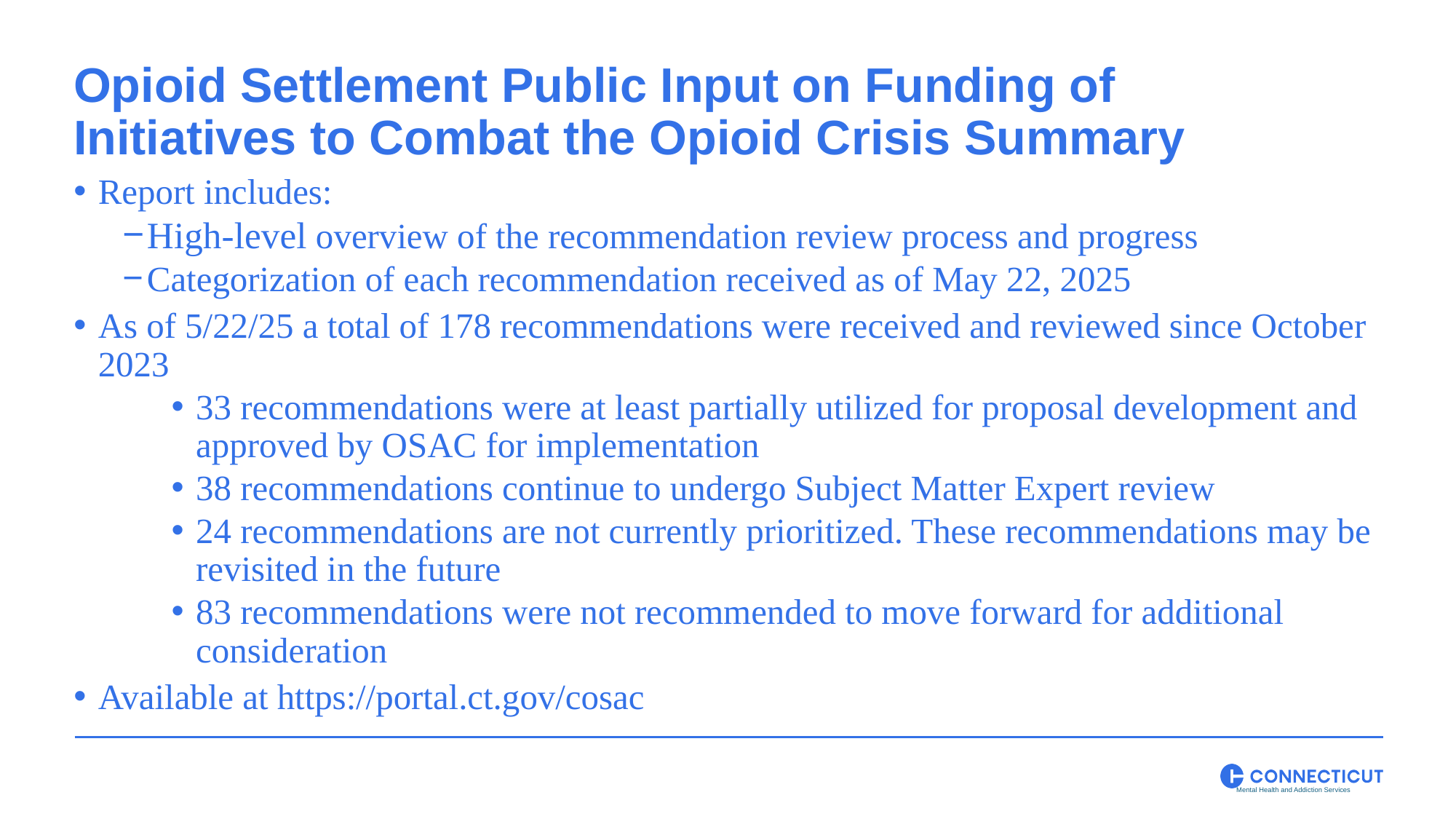

Opioid Settlement Public Input on Funding of Initiatives to Combat the Opioid Crisis Summary
Report includes:
High-level overview of the recommendation review process and progress
Categorization of each recommendation received as of May 22, 2025
As of 5/22/25 a total of 178 recommendations were received and reviewed since October 2023
33 recommendations were at least partially utilized for proposal development and approved by OSAC for implementation
38 recommendations continue to undergo Subject Matter Expert review
24 recommendations are not currently prioritized. These recommendations may be revisited in the future
83 recommendations were not recommended to move forward for additional consideration
Available at https://portal.ct.gov/cosac

Mental Health and Addiction Services